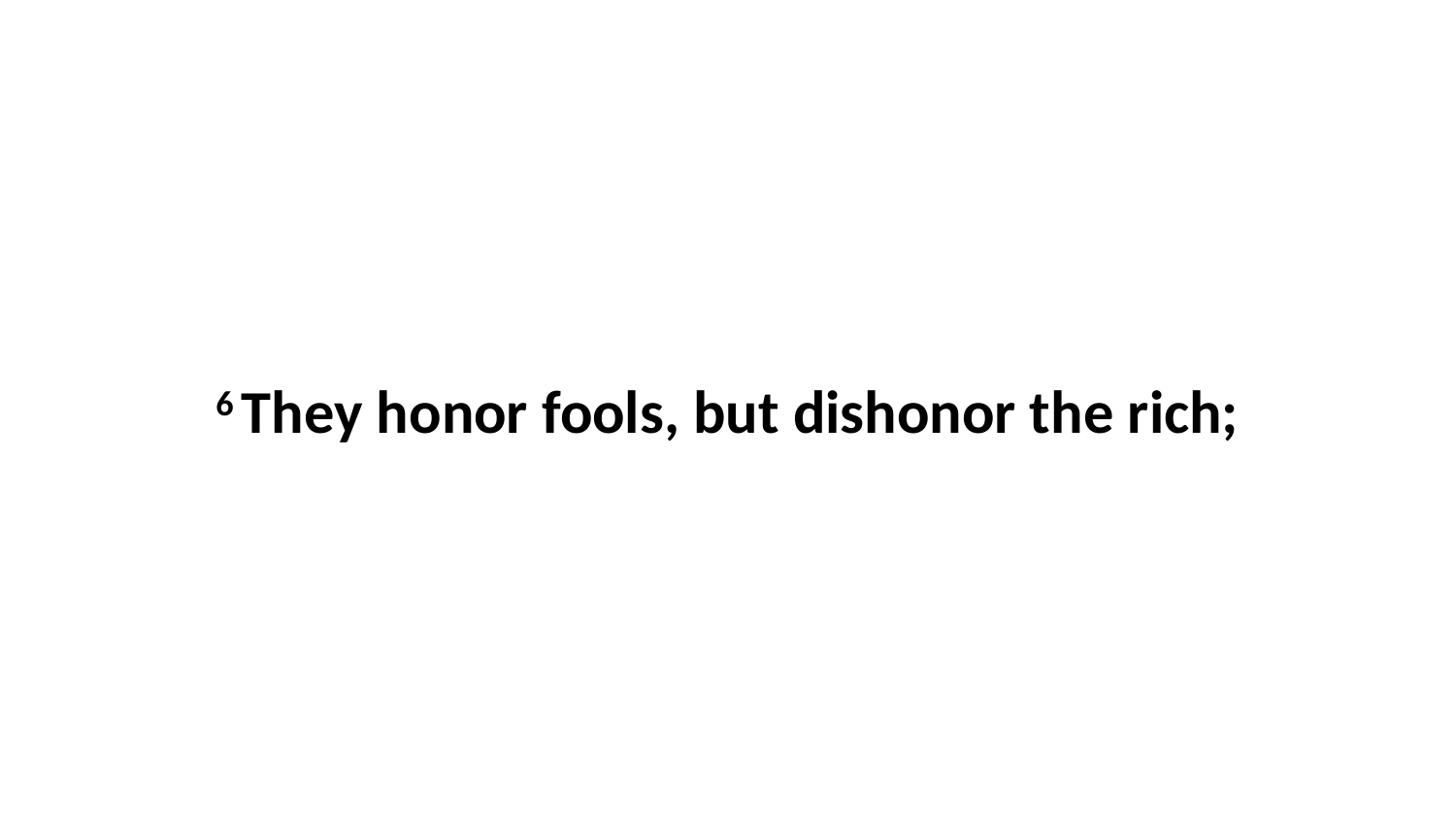

6 They honor fools, but dishonor the rich;